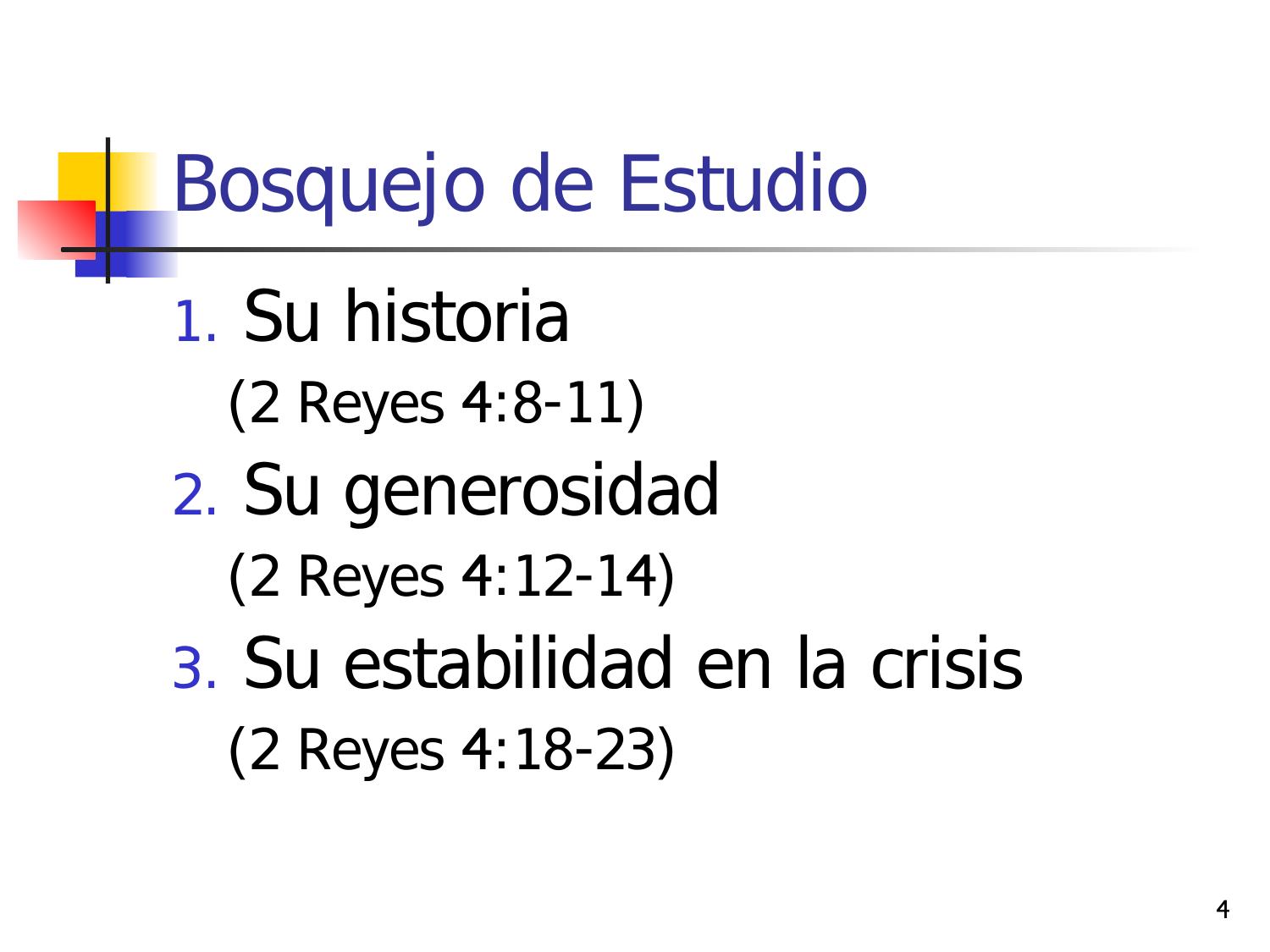

# Bosquejo de Estudio
Su historia
(2 Reyes 4:8-11)
Su generosidad
(2 Reyes 4:12-14)
Su estabilidad en la crisis
(2 Reyes 4:18-23)
4